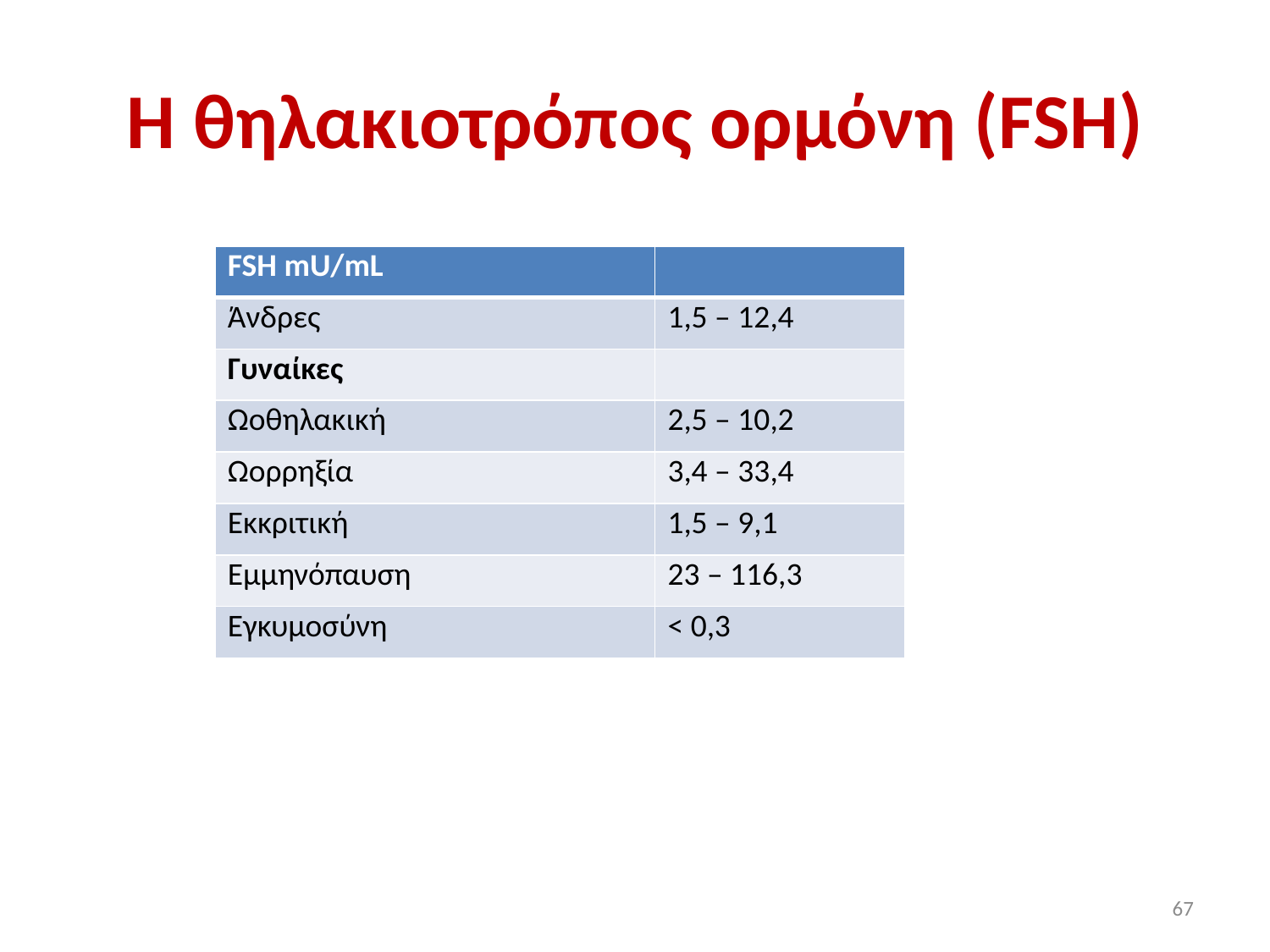

# H θηλακιοτρόπος ορμόνη (FSH)
| FSH mU/mL |  |
| --- | --- |
| Άνδρες | 1,5 – 12,4 |
| Γυναίκες |  |
| Ωοθηλακική | 2,5 – 10,2 |
| Ωορρηξία | 3,4 – 33,4 |
| Εκκριτική | 1,5 – 9,1 |
| Εμμηνόπαυση | 23 – 116,3 |
| Εγκυμοσύνη | < 0,3 |

67